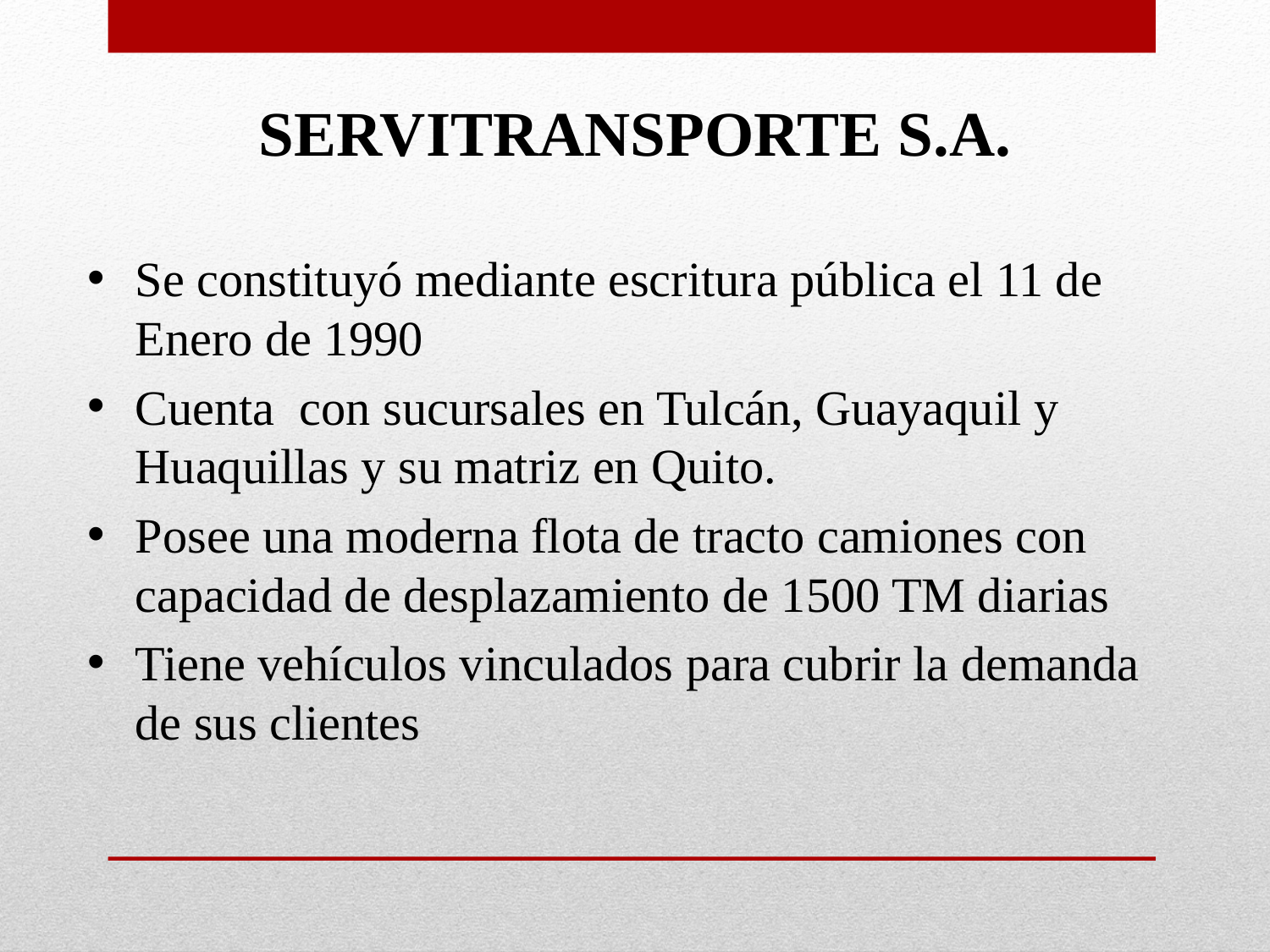

SERVITRANSPORTE S.A.

Se constituyó mediante escritura pública el 11 de Enero de 1990
Cuenta  con sucursales en Tulcán, Guayaquil y Huaquillas y su matriz en Quito.
Posee una moderna flota de tracto camiones con     capacidad de desplazamiento de 1500 TM diarias
Tiene vehículos vinculados para cubrir la demanda de sus clientes